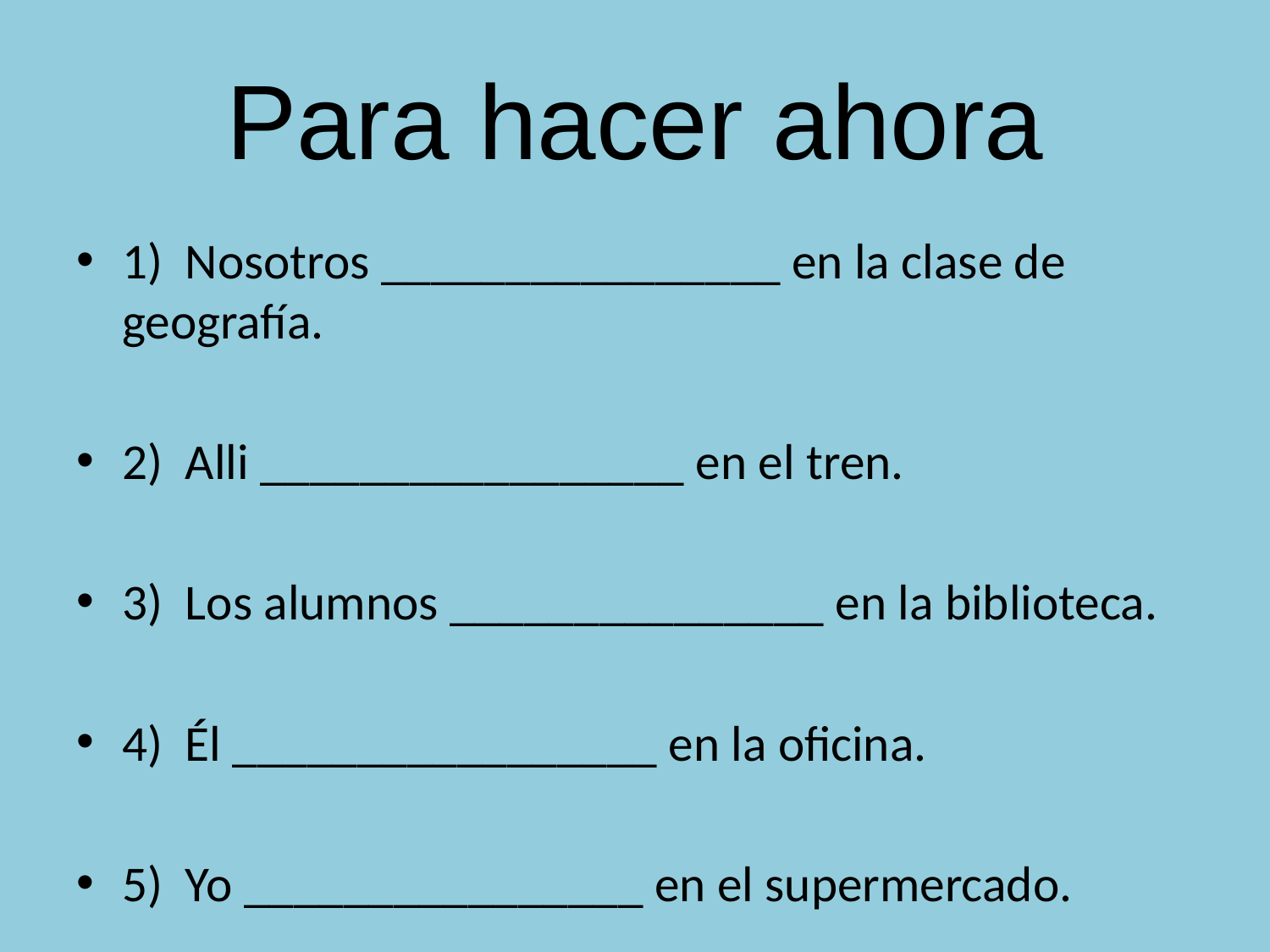

# Para hacer ahora
1)  Nosotros ________________ en la clase de geografía.

2)  Alli _________________ en el tren.

3)  Los alumnos _______________ en la biblioteca.

4)  Él _________________ en la oficina.

5)  Yo ________________ en el supermercado.